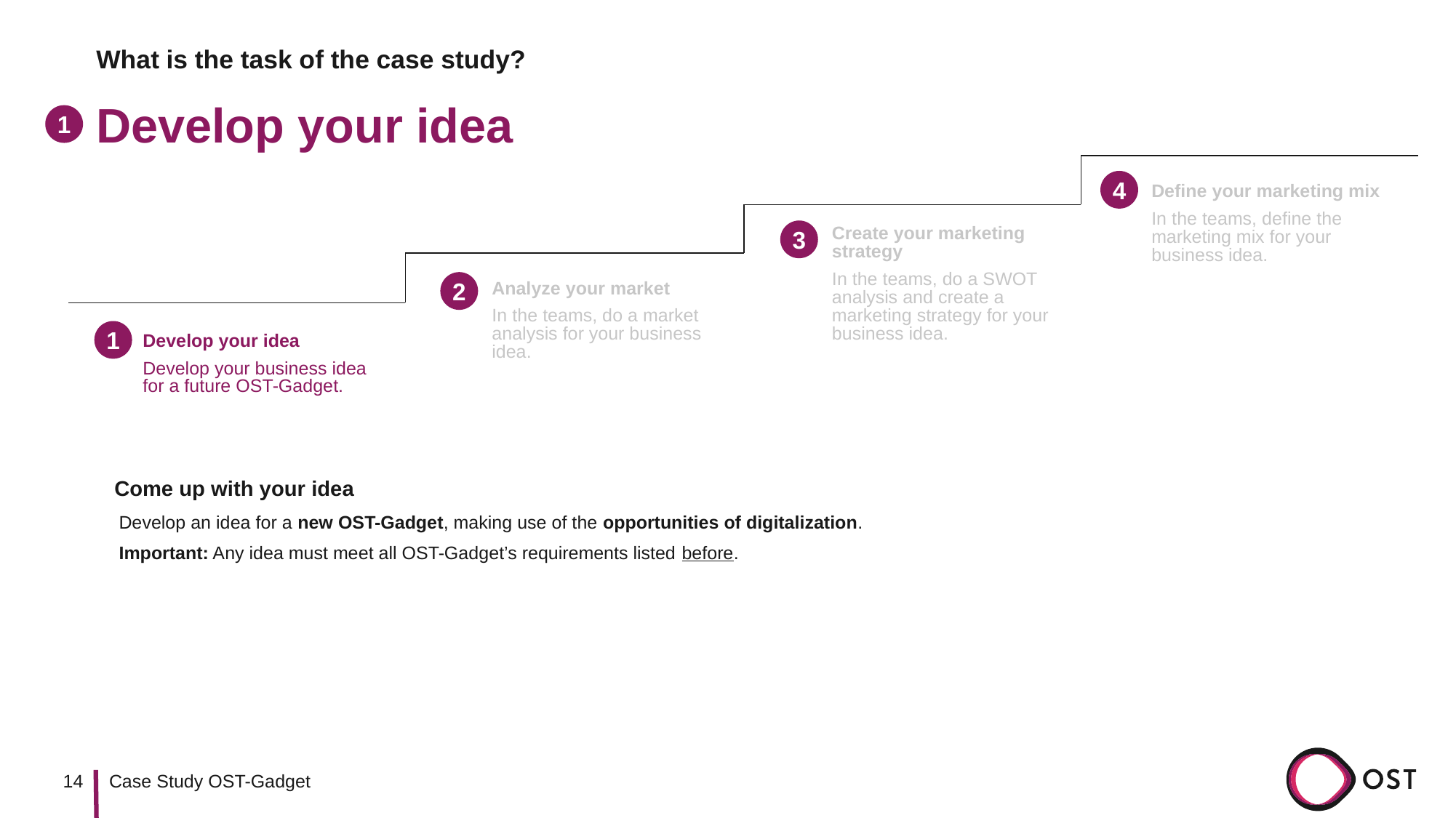

What is the task of the case study?
# Develop your idea
1
Define your marketing mix
In the teams, define the marketing mix for your business idea.
4
Create your marketing strategy
In the teams, do a SWOT analysis and create a marketing strategy for your business idea.
3
Analyze your market
In the teams, do a market analysis for your business idea.
2
Develop your idea
Develop your business idea for a future OST-Gadget.
1
Come up with your idea
Develop an idea for a new OST-Gadget, making use of the opportunities of digitalization.
Important: Any idea must meet all OST-Gadget’s requirements listed before.
14
Case Study OST-Gadget